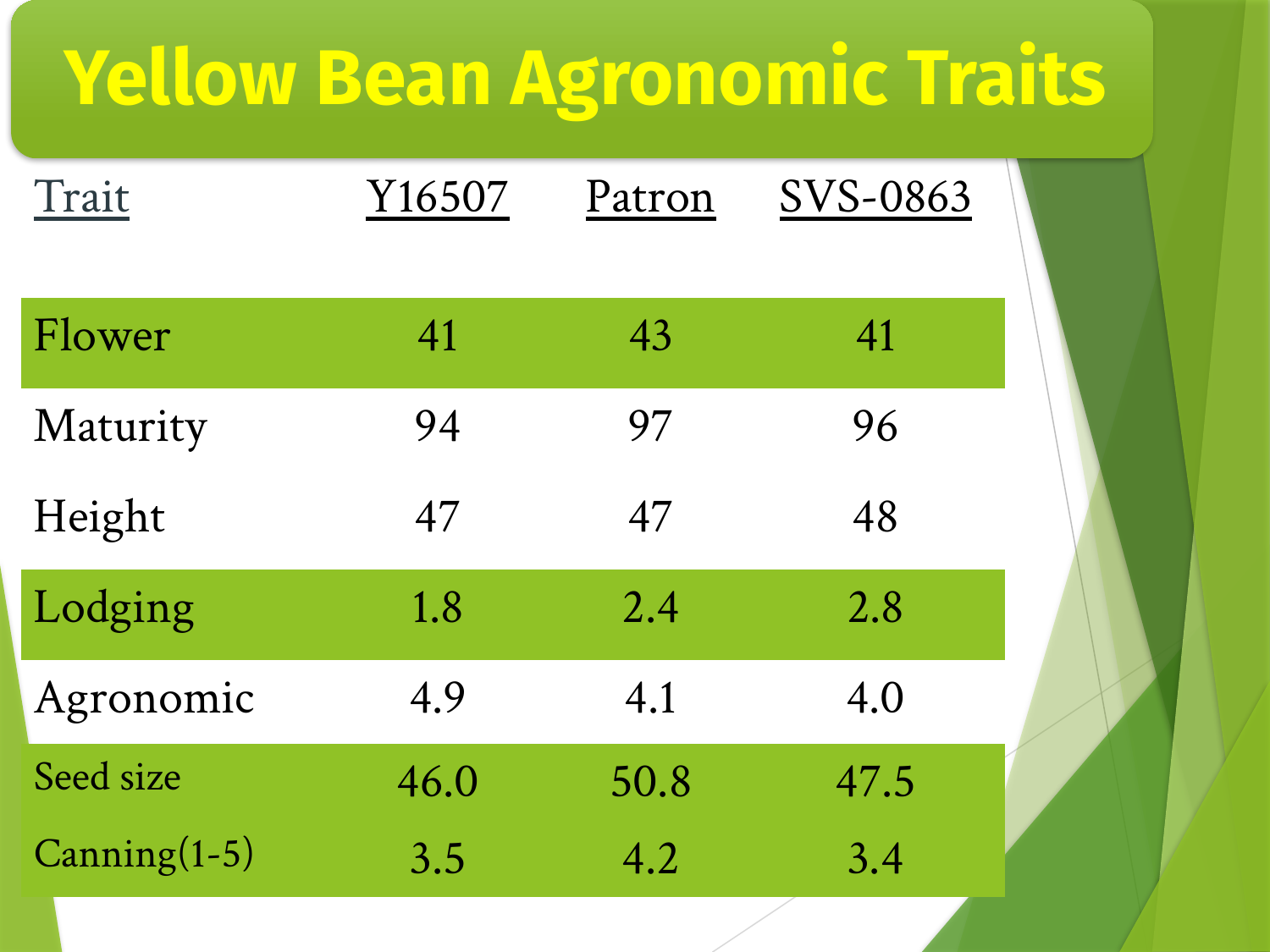

Yellow Bean Agronomic Traits
| Trait | Y16507 | Patron | SVS-0863 |
| --- | --- | --- | --- |
| Flower | 41 | 43 | 41 |
| Maturity | 94 | 97 | 96 |
| Height | 47 | 47 | 48 |
| Lodging | 1.8 | 2.4 | 2.8 |
| Agronomic | 4.9 | 4.1 | 4.0 |
| Seed size | 46.0 | 50.8 | 47.5 |
| Canning(1-5) | 3.5 | 4.2 | 3.4 |